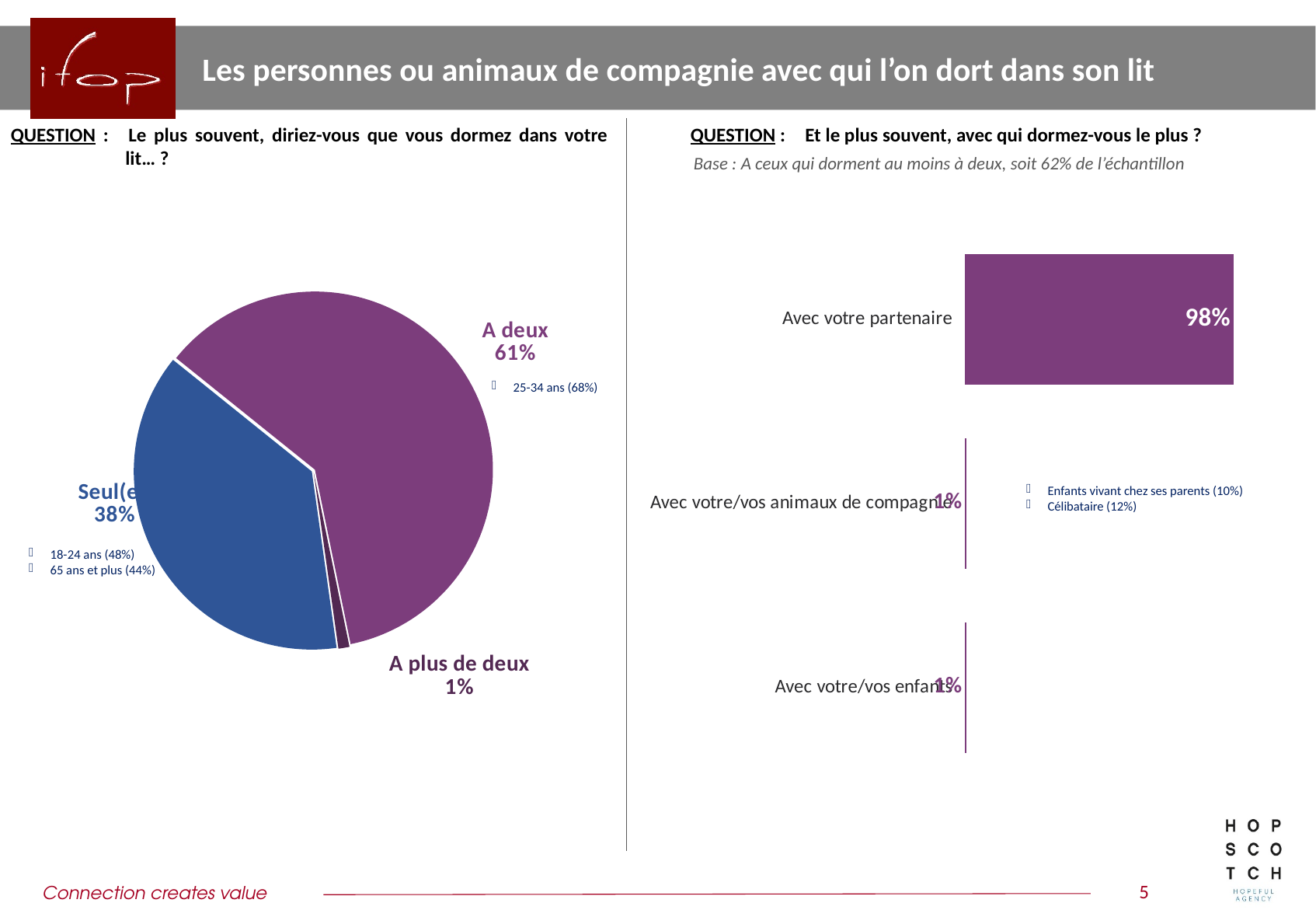

Les personnes ou animaux de compagnie avec qui l’on dort dans son lit
QUESTION :	Le plus souvent, diriez-vous que vous dormez dans votre lit… ?
QUESTION :	Et le plus souvent, avec qui dormez-vous le plus ?
Base : A ceux qui dorment au moins à deux, soit 62% de l’échantillon

### Chart

| Category | Ensemble |
|---|---|
| Seul(e)  | 0.38 |
| A deux | 0.61 |
| A plus de deux | 0.01 |

### Chart

| Category | Colonne2 |
|---|---|
| Avec votre partenaire | 0.98 |
| Avec votre/vos animaux de compagnie | 0.01 |
| Avec votre/vos enfants | 0.01 |
25-34 ans (68%)

Enfants vivant chez ses parents (10%)
Célibataire (12%)
18-24 ans (48%)
65 ans et plus (44%)